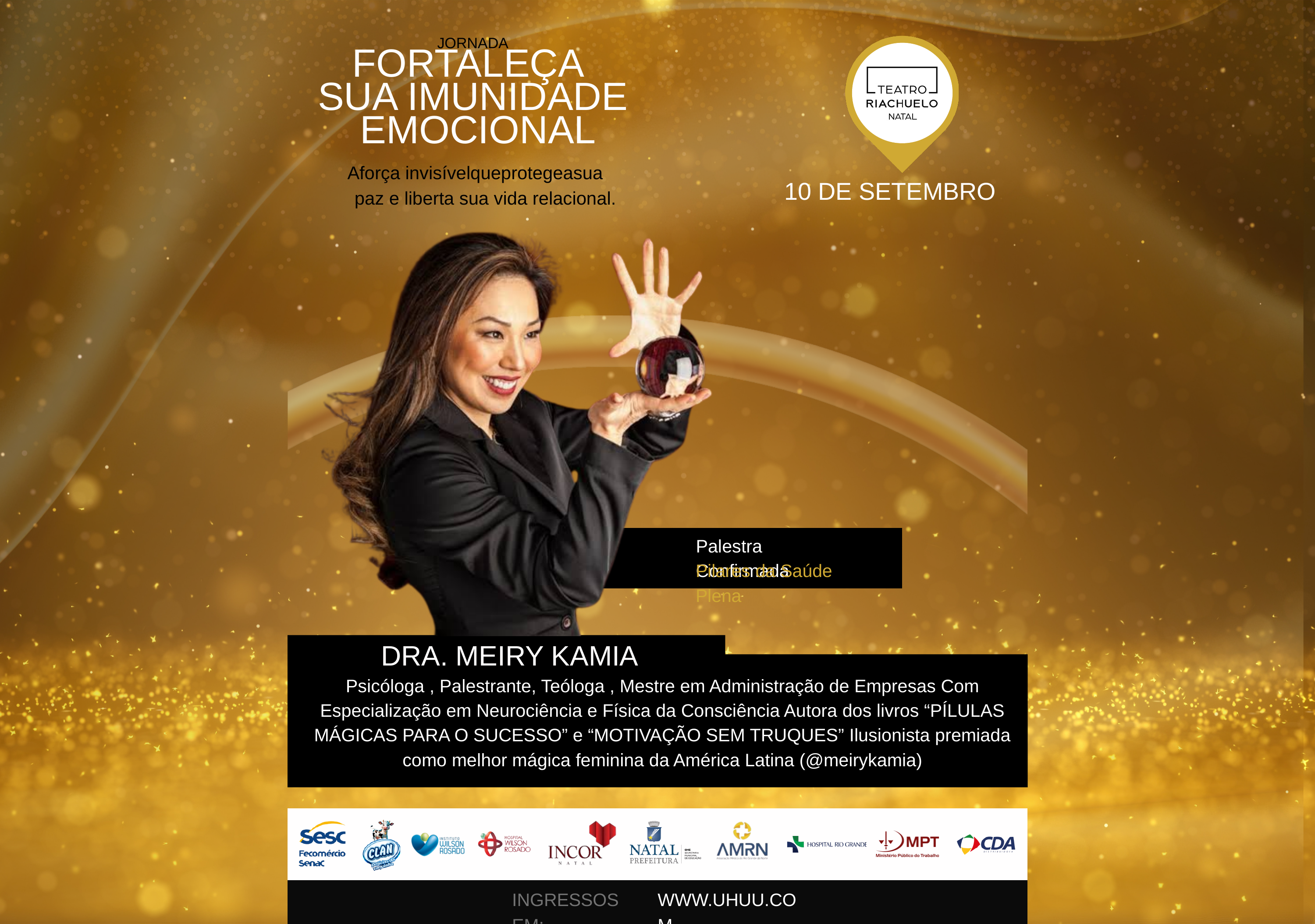

JORNADA
FORTALEÇA  SUA IMUNIDADE  EMOCIONAL

Aforça invisívelqueprotegeasua
10 DE SETEMBRO
paz e liberta sua vida relacional.

Palestra Confirmada
Pilares da Saúde Plena

DRA. MEIRY KAMIA
Psicóloga , Palestrante, Teóloga , Mestre em Administração de Empresas Com Especialização em Neurociência e Física da Consciência Autora dos livros “PÍLULAS MÁGICAS PARA O SUCESSO” e “MOTIVAÇÃO SEM TRUQUES” Ilusionista premiada como melhor mágica feminina da América Latina (@meirykamia)

INGRESSOS EM:
WWW.UHUU.COM